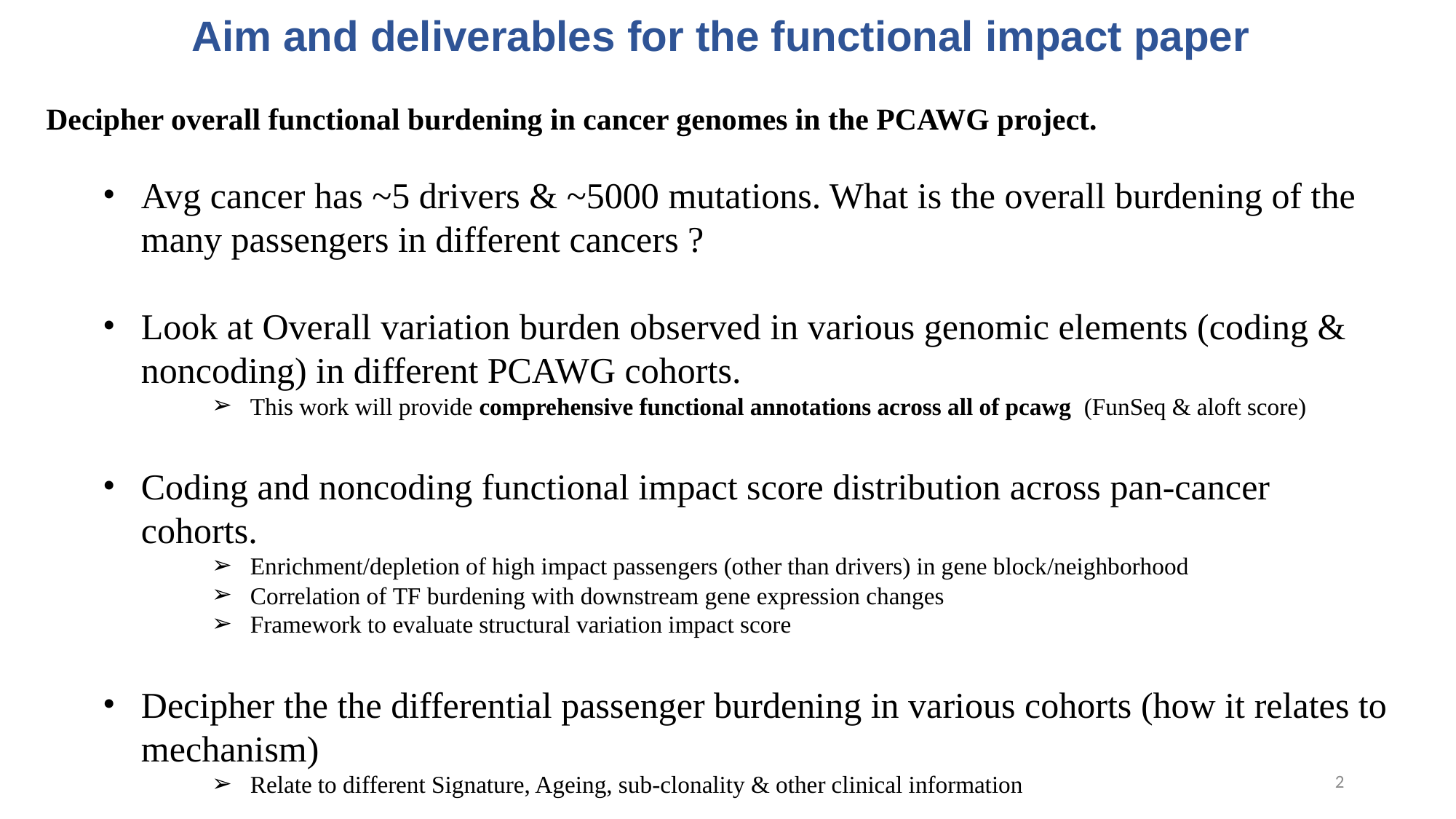

Aim and deliverables for the functional impact paper
Decipher overall functional burdening in cancer genomes in the PCAWG project.

Avg cancer has ~5 drivers & ~5000 mutations. What is the overall burdening of the many passengers in different cancers ?

Look at Overall variation burden observed in various genomic elements (coding & noncoding) in different PCAWG cohorts.
This work will provide comprehensive functional annotations across all of pcawg  (FunSeq & aloft score)

Coding and noncoding functional impact score distribution across pan-cancer cohorts.
Enrichment/depletion of high impact passengers (other than drivers) in gene block/neighborhood
Correlation of TF burdening with downstream gene expression changes
Framework to evaluate structural variation impact score

Decipher the the differential passenger burdening in various cohorts (how it relates to mechanism)
Relate to different Signature, Ageing, sub-clonality & other clinical information
2